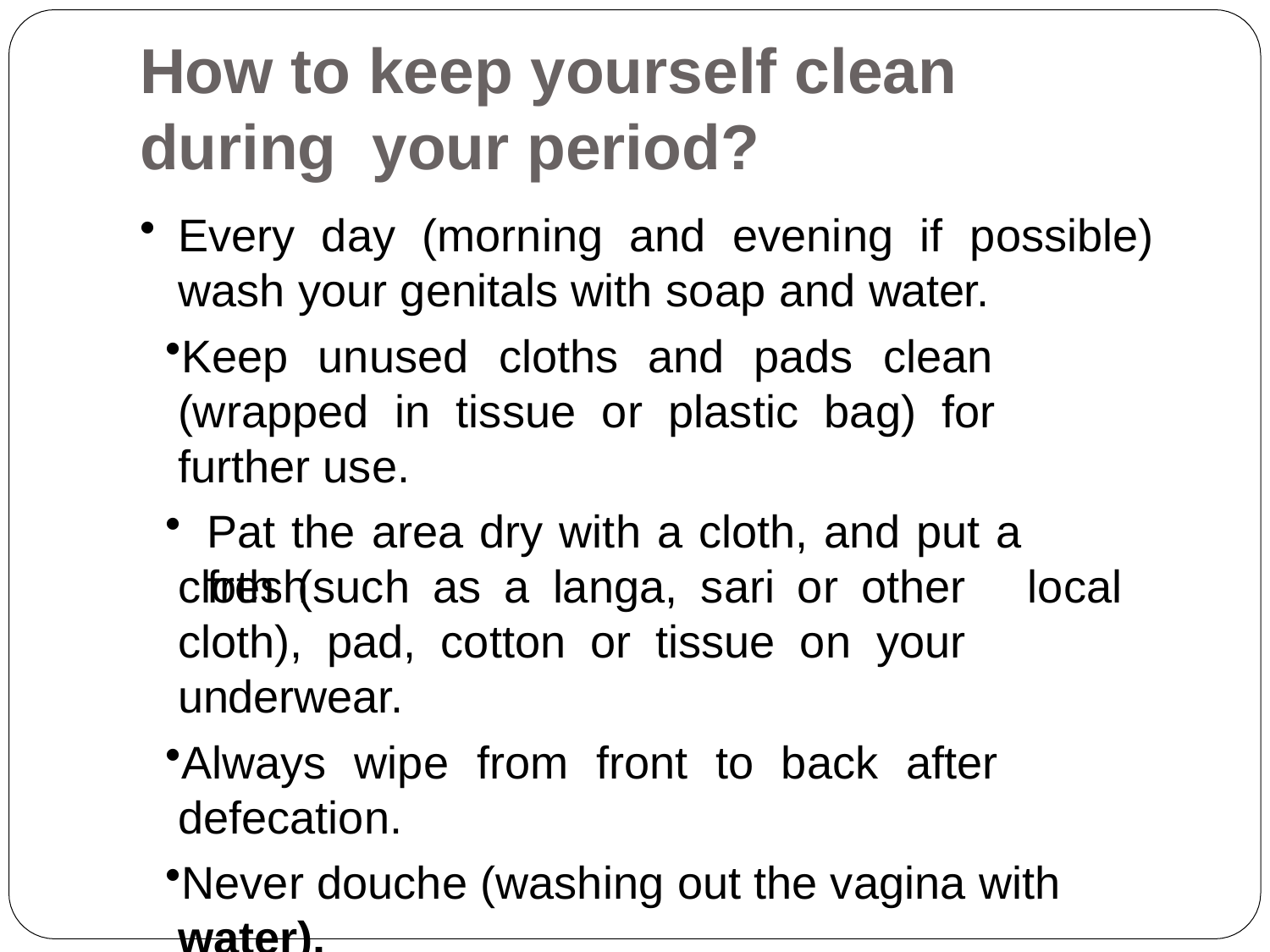

# How to keep yourself clean during  your period?
Every day (morning and evening if possible)  wash your genitals with soap and water.
Keep unused cloths and pads clean  (wrapped in tissue or plastic bag) for  further use.
Pat the area dry with a cloth, and put a fresh
cloth (such as a langa, sari or other  cloth), pad, cotton or tissue on your  underwear.
Always wipe from front to back after  defecation.
local
Never douche (washing out the vagina with  water).